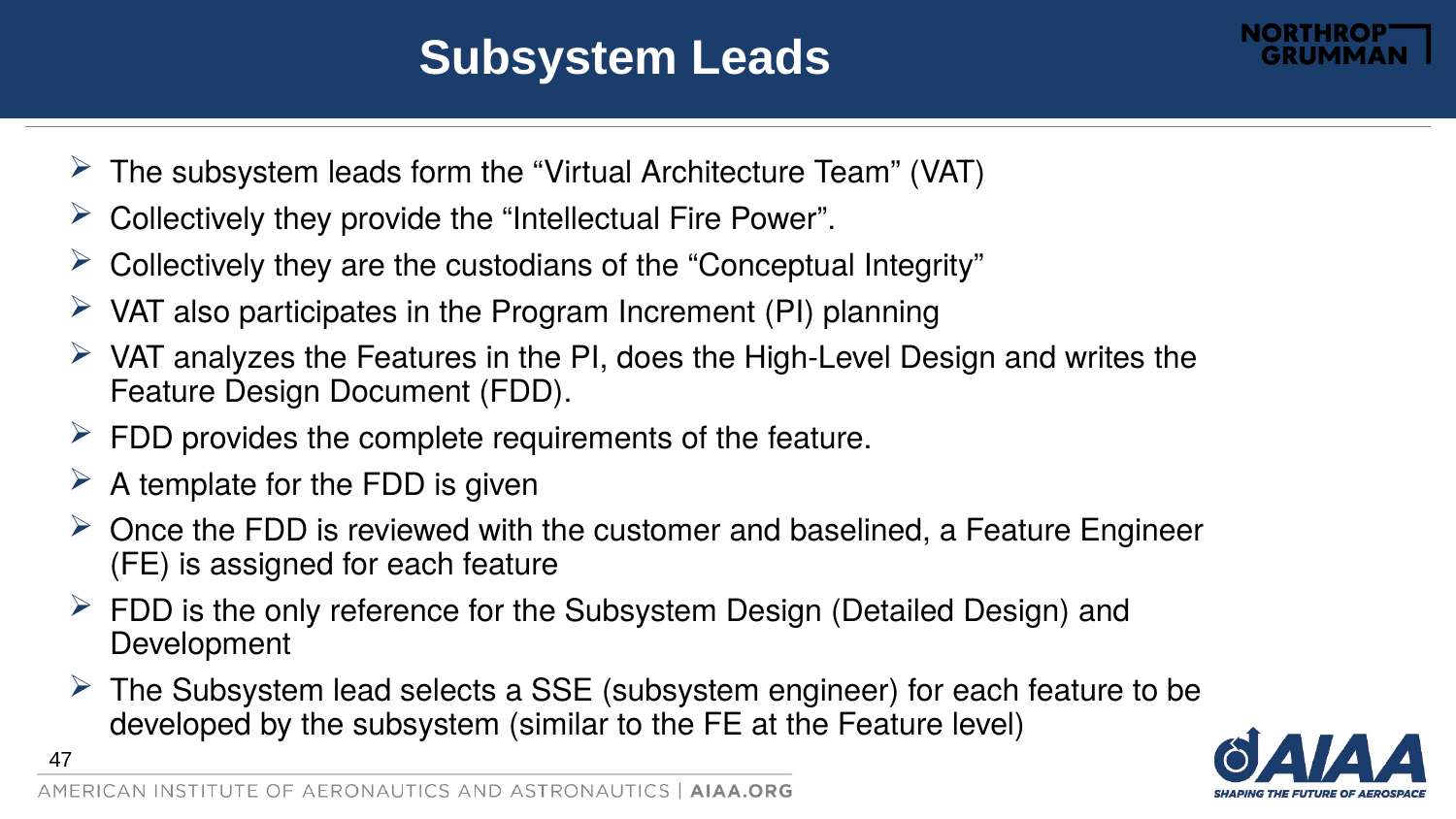

# Subsystem Leads
The subsystem leads form the “Virtual Architecture Team” (VAT)
Collectively they provide the “Intellectual Fire Power”.
Collectively they are the custodians of the “Conceptual Integrity”
VAT also participates in the Program Increment (PI) planning
VAT analyzes the Features in the PI, does the High-Level Design and writes the Feature Design Document (FDD).
FDD provides the complete requirements of the feature.
A template for the FDD is given
Once the FDD is reviewed with the customer and baselined, a Feature Engineer (FE) is assigned for each feature
FDD is the only reference for the Subsystem Design (Detailed Design) and Development
The Subsystem lead selects a SSE (subsystem engineer) for each feature to be developed by the subsystem (similar to the FE at the Feature level)

47